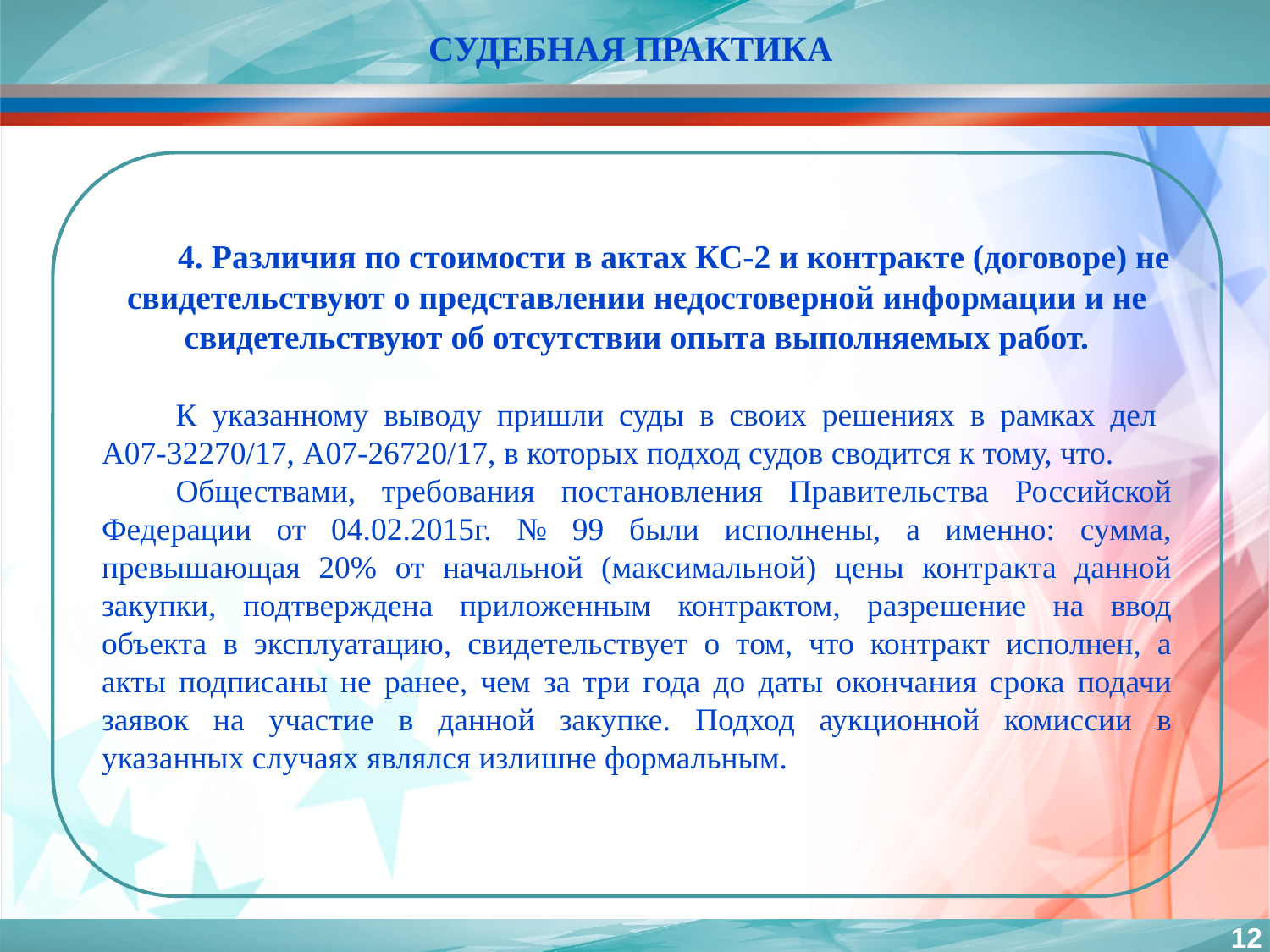

СУДЕБНАЯ ПРАКТИКА

4. Различия по стоимости в актах КС-2 и контракте (договоре) не свидетельствуют о представлении недостоверной информации и не свидетельствуют об отсутствии опыта выполняемых работ.

К указанному выводу пришли суды в своих решениях в рамках дел
А07-32270/17, А07-26720/17, в которых подход судов сводится к тому, что.
Обществами, требования постановления Правительства Российской Федерации от 04.02.2015г. № 99 были исполнены, а именно: сумма, превышающая 20% от начальной (максимальной) цены контракта данной закупки, подтверждена приложенным контрактом, разрешение на ввод объекта в эксплуатацию, свидетельствует о том, что контракт исполнен, а акты подписаны не ранее, чем за три года до даты окончания срока подачи заявок на участие в данной закупке. Подход аукционной комиссии в указанных случаях являлся излишне формальным.
12